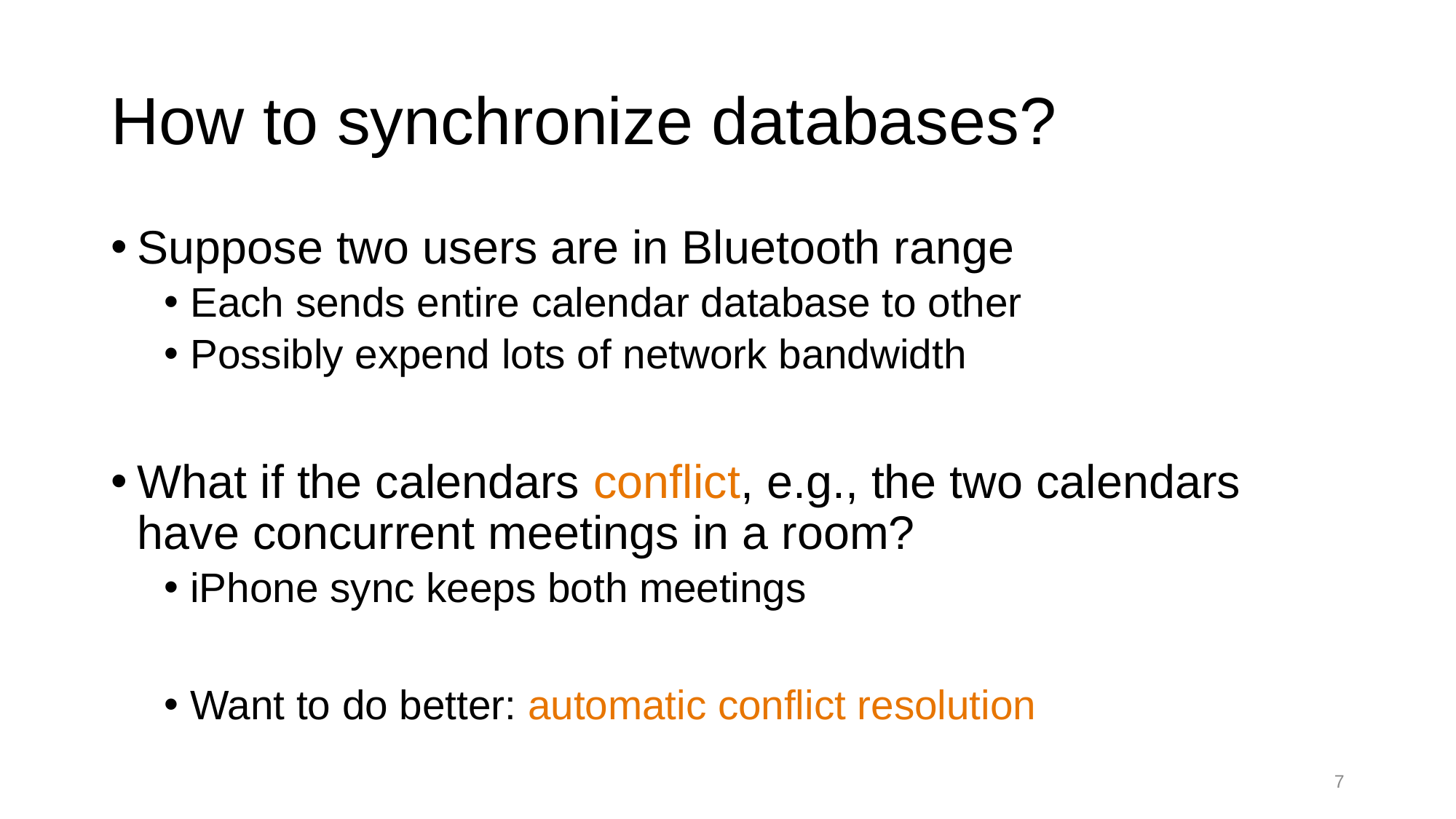

# How to synchronize databases?
Suppose two users are in Bluetooth range
Each sends entire calendar database to other
Possibly expend lots of network bandwidth

What if the calendars conflict, e.g., the two calendars have concurrent meetings in a room?
iPhone sync keeps both meetings

Want to do better: automatic conflict resolution
7